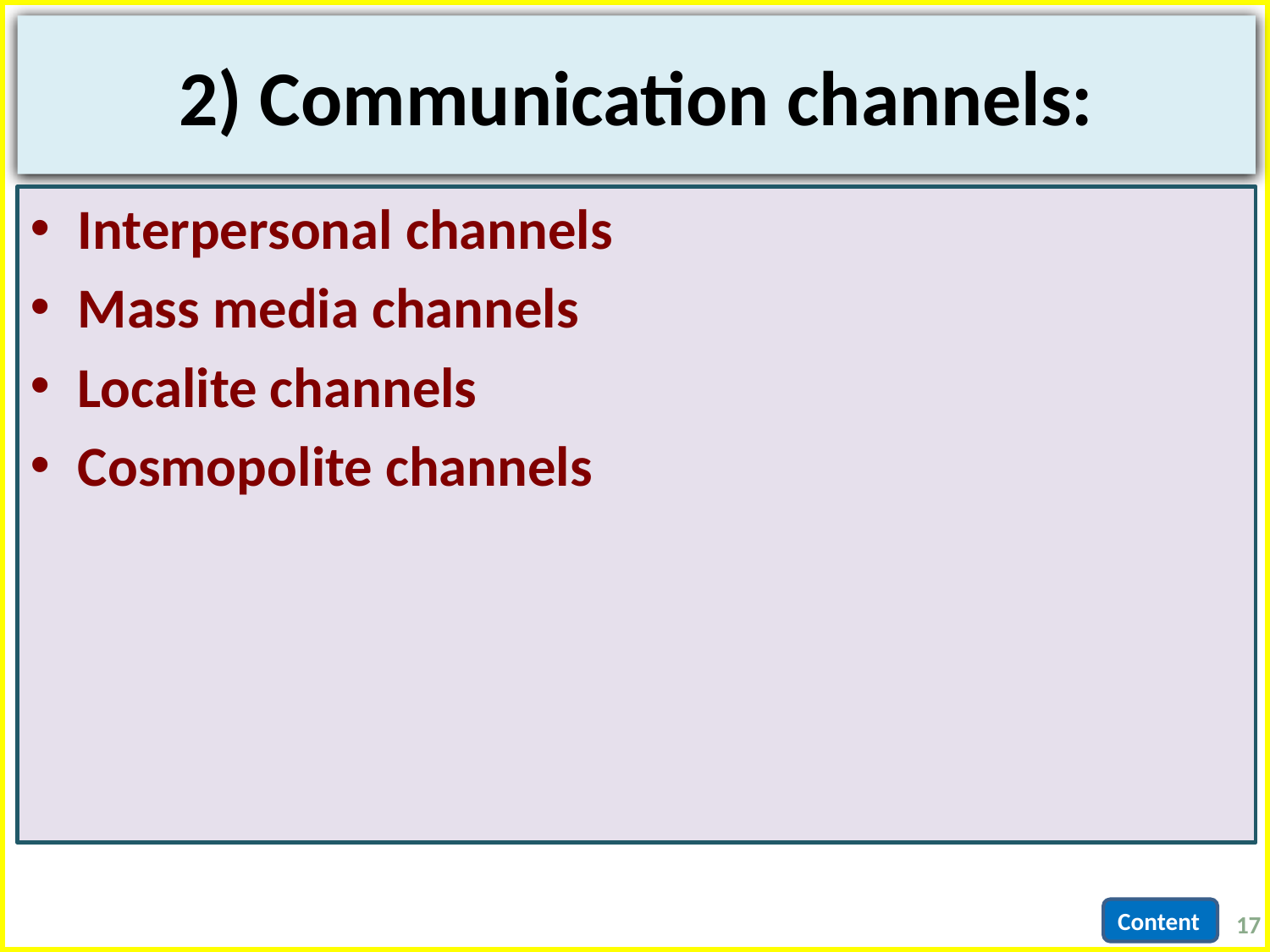

# 2) Communication channels:
Interpersonal channels
Mass media channels
Localite channels
Cosmopolite channels
17